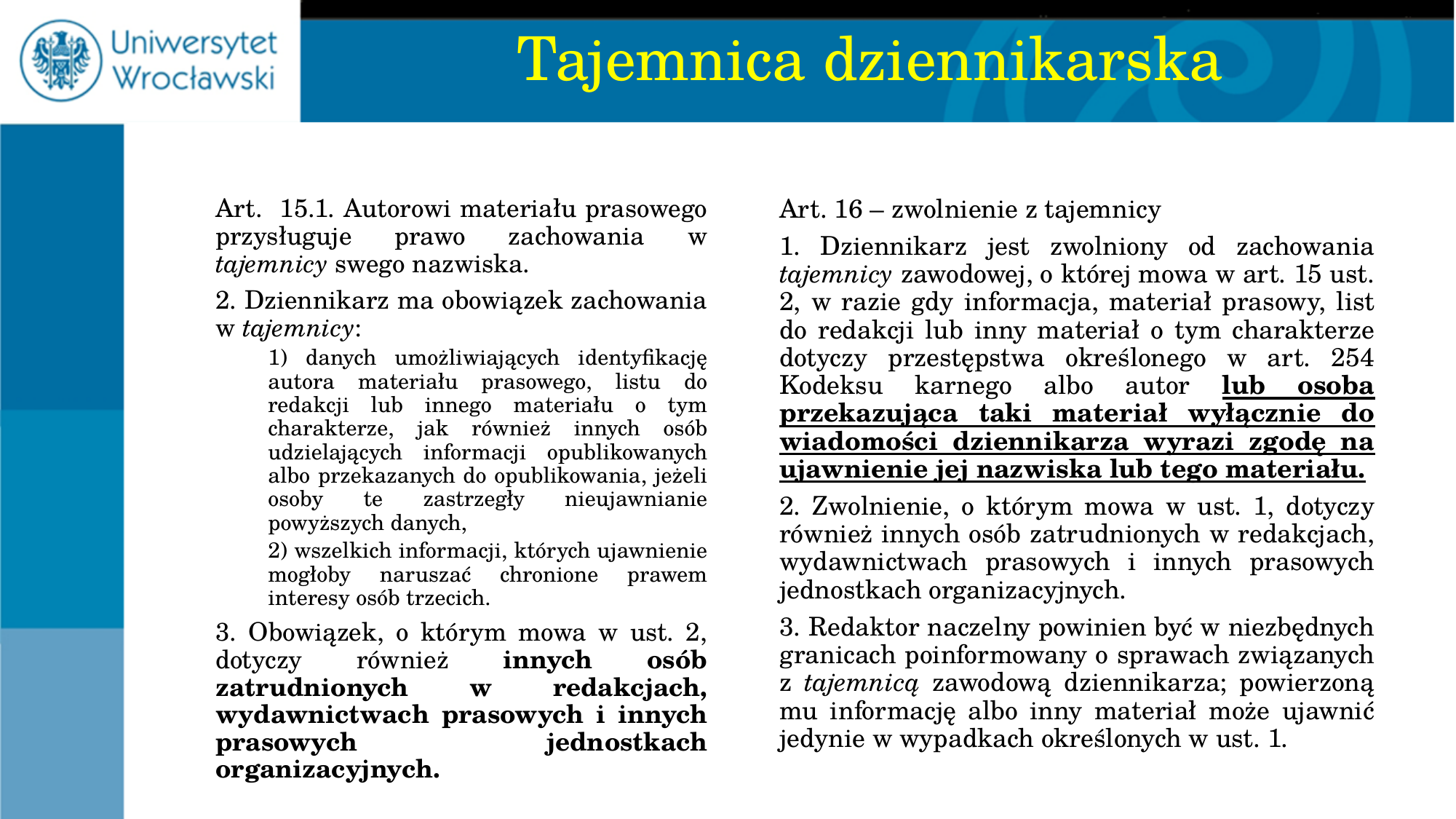

# Tajemnica dziennikarska
Art.  15.1. Autorowi materiału prasowego przysługuje prawo zachowania w tajemnicy swego nazwiska.
2. Dziennikarz ma obowiązek zachowania w tajemnicy:
1) danych umożliwiających identyfikację autora materiału prasowego, listu do redakcji lub innego materiału o tym charakterze, jak również innych osób udzielających informacji opublikowanych albo przekazanych do opublikowania, jeżeli osoby te zastrzegły nieujawnianie powyższych danych,
2) wszelkich informacji, których ujawnienie mogłoby naruszać chronione prawem interesy osób trzecich.
3. Obowiązek, o którym mowa w ust. 2, dotyczy również innych osób zatrudnionych w redakcjach, wydawnictwach prasowych i innych prasowych jednostkach organizacyjnych.

Art. 16 – zwolnienie z tajemnicy
1. Dziennikarz jest zwolniony od zachowania tajemnicy zawodowej, o której mowa w art. 15 ust. 2, w razie gdy informacja, materiał prasowy, list do redakcji lub inny materiał o tym charakterze dotyczy przestępstwa określonego w art. 254 Kodeksu karnego albo autor lub osoba przekazująca taki materiał wyłącznie do wiadomości dziennikarza wyrazi zgodę na ujawnienie jej nazwiska lub tego materiału.
2. Zwolnienie, o którym mowa w ust. 1, dotyczy również innych osób zatrudnionych w redakcjach, wydawnictwach prasowych i innych prasowych jednostkach organizacyjnych.
3. Redaktor naczelny powinien być w niezbędnych granicach poinformowany o sprawach związanych z tajemnicą zawodową dziennikarza; powierzoną mu informację albo inny materiał może ujawnić jedynie w wypadkach określonych w ust. 1.